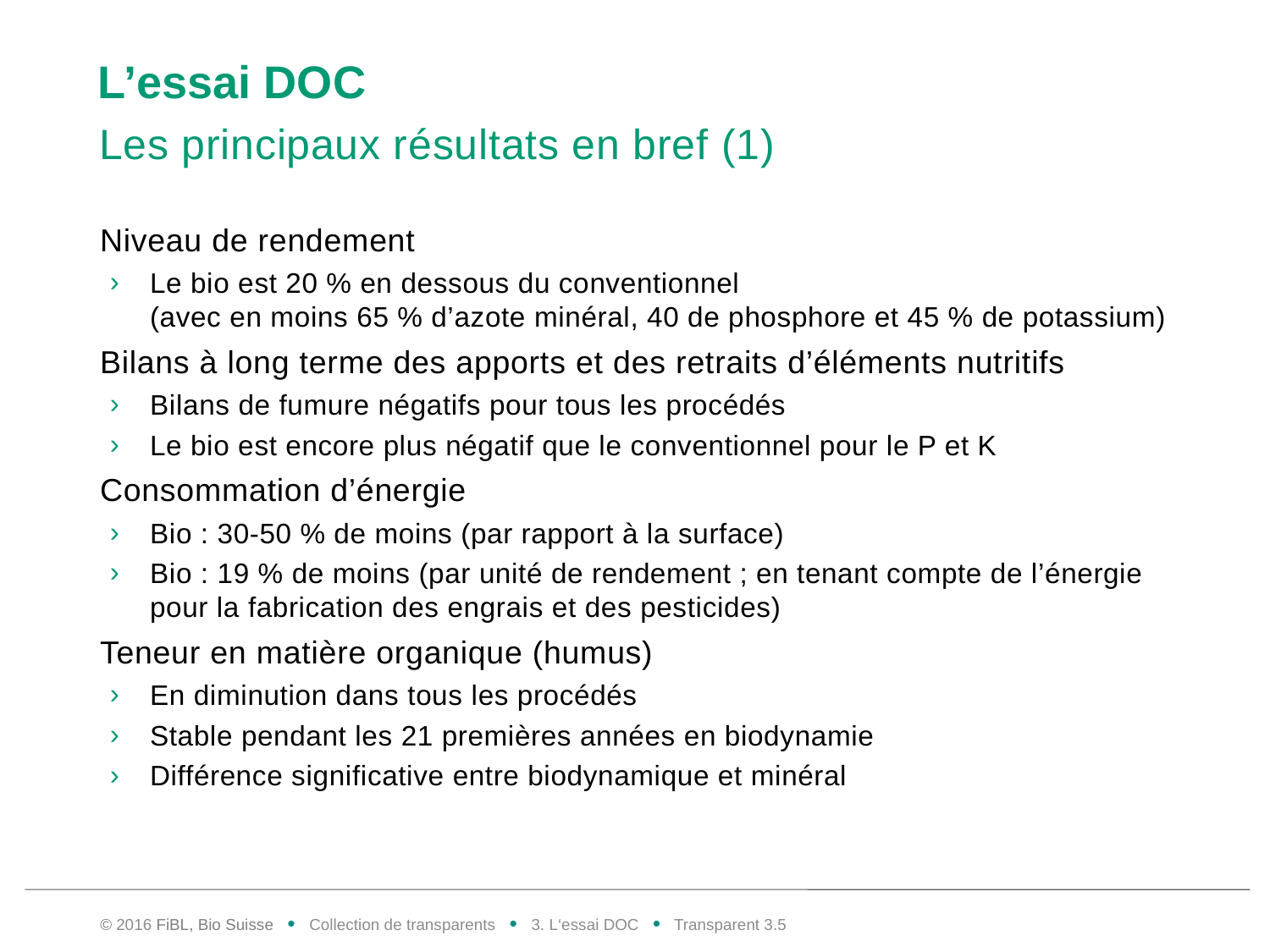

# L’essai DOC
Les principaux résultats en bref (1)
Niveau de rendement
Le bio est 20 % en dessous du conventionnel
(avec en moins 65 % d’azote minéral, 40 de phosphore et 45 % de potassium)
Bilans à long terme des apports et des retraits d’éléments nutritifs
Bilans de fumure négatifs pour tous les procédés
Le bio est encore plus négatif que le conventionnel pour le P et K
Consommation d’énergie
Bio : 30-50 % de moins (par rapport à la surface)
Bio : 19 % de moins (par unité de rendement ; en tenant compte de l’énergie pour la fabrication des engrais et des pesticides)
Teneur en matière organique (humus)
En diminution dans tous les procédés
Stable pendant les 21 premières années en biodynamie
Différence significative entre biodynamique et minéral

© 2016 FiBL, Bio Suisse   •   Collection de transparents   •   3. L‘essai DOC   •   Transparent 3.5